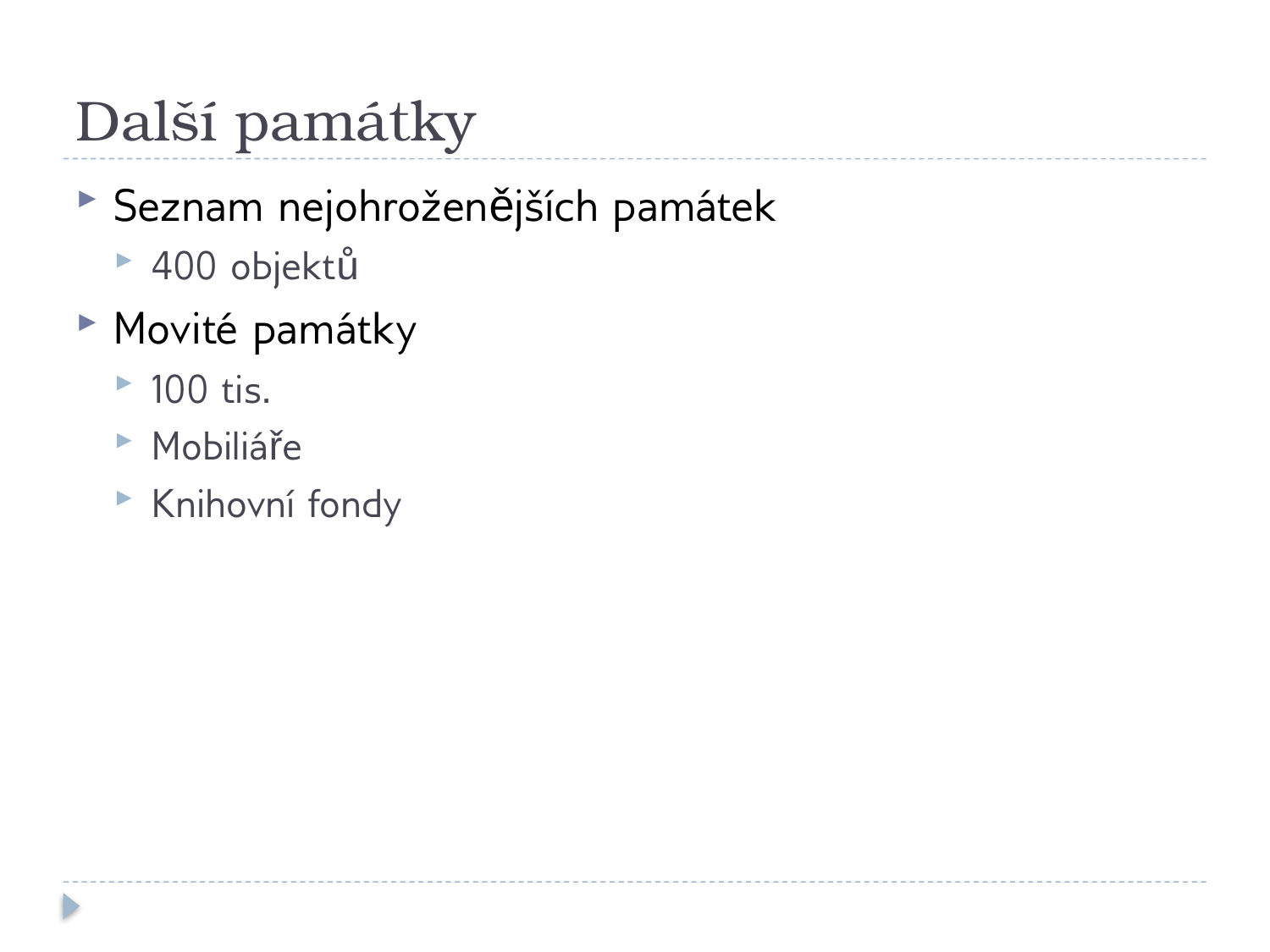

# Další památky
Seznam nejohroženějších památek
400 objektů
Movité památky
100 tis.
Mobiliáře
Knihovní fondy